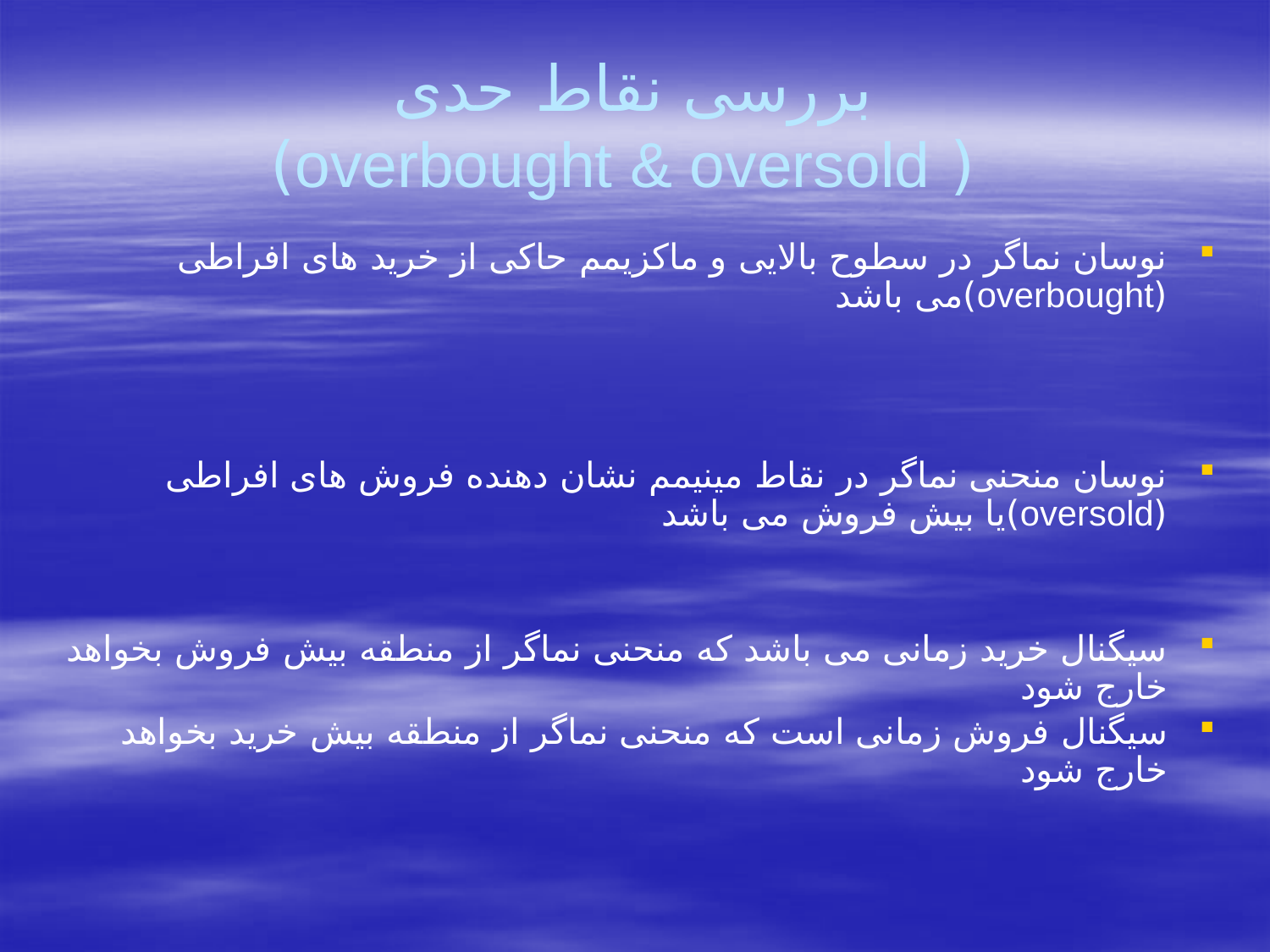

# بررسی نقاط حدی ( overbought & oversold)
نوسان نماگر در سطوح بالایی و ماکزیمم حاکی از خرید های افراطی (overbought)می باشد

نوسان منحنی نماگر در نقاط مینیمم نشان دهنده فروش های افراطی (oversold)یا بیش فروش می باشد

سیگنال خرید زمانی می باشد که منحنی نماگر از منطقه بیش فروش بخواهد خارج شود
سیگنال فروش زمانی است که منحنی نماگر از منطقه بیش خرید بخواهد خارج شود